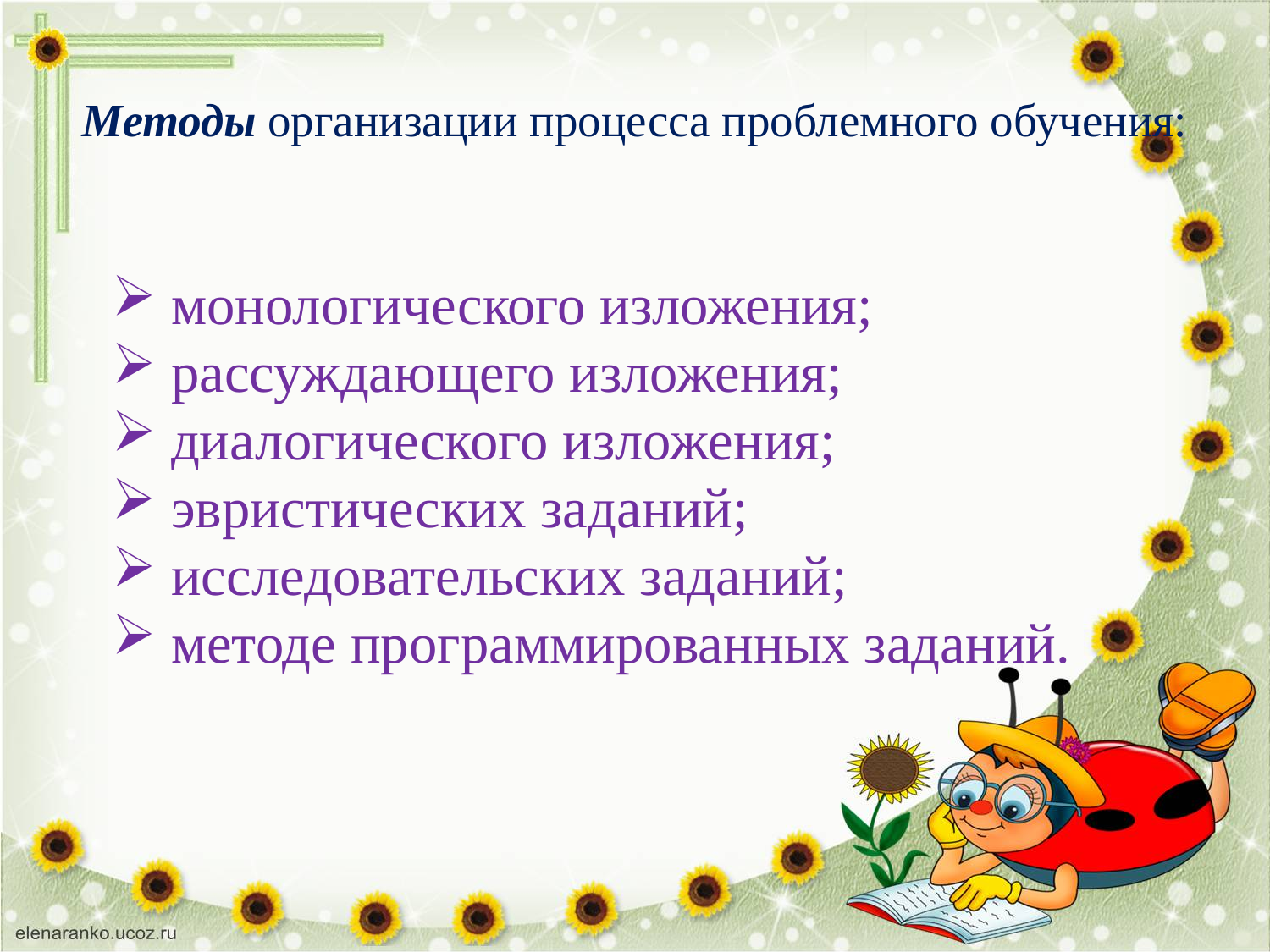

# Методы организации процесса проблемного обучения:
 монологического изложения;
 рассуждающего изложения;
 диалогического изложения;
 эвристических заданий;
 исследовательских заданий;
 методе программированных заданий.